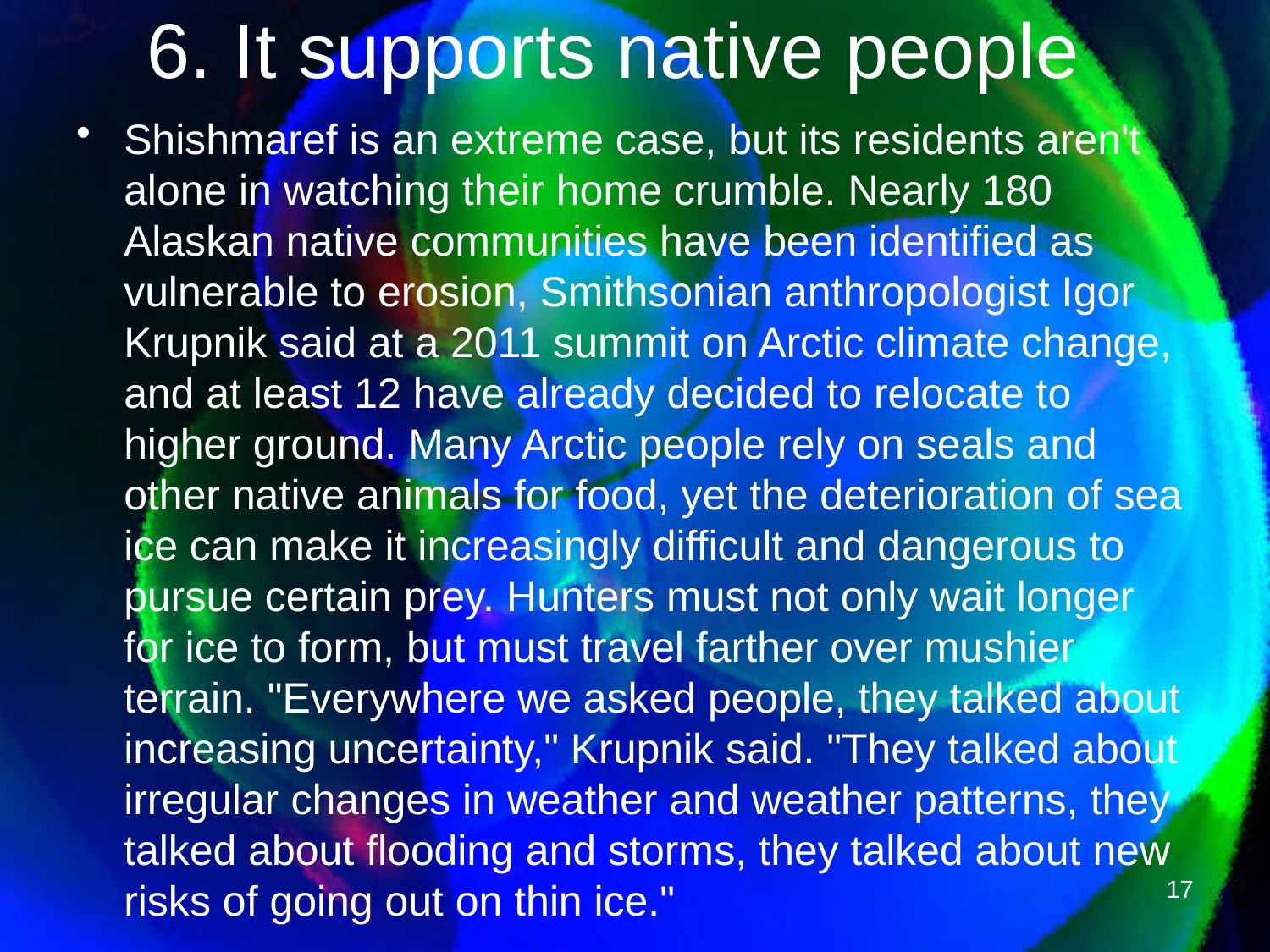

# 6. It supports native people
Shishmaref is an extreme case, but its residents aren't alone in watching their home crumble. Nearly 180 Alaskan native communities have been identified as vulnerable to erosion, Smithsonian anthropologist Igor Krupnik said at a 2011 summit on Arctic climate change, and at least 12 have already decided to relocate to higher ground. Many Arctic people rely on seals and other native animals for food, yet the deterioration of sea ice can make it increasingly difficult and dangerous to pursue certain prey. Hunters must not only wait longer for ice to form, but must travel farther over mushier terrain. "Everywhere we asked people, they talked about increasing uncertainty," Krupnik said. "They talked about irregular changes in weather and weather patterns, they talked about flooding and storms, they talked about new risks of going out on thin ice."
17